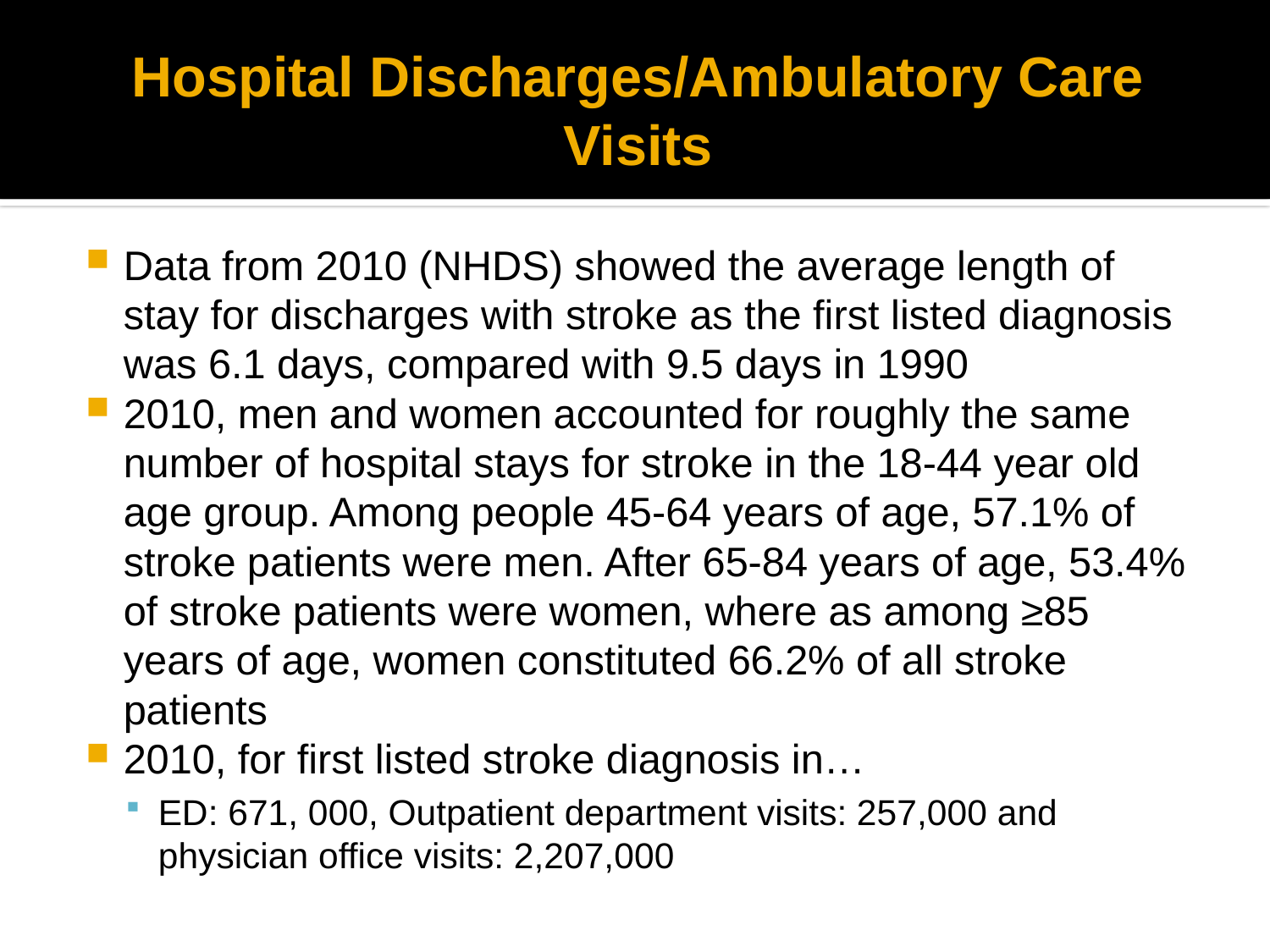

# Hospital Discharges/Ambulatory Care Visits
Data from 2010 (NHDS) showed the average length of stay for discharges with stroke as the first listed diagnosis was 6.1 days, compared with 9.5 days in 1990
2010, men and women accounted for roughly the same number of hospital stays for stroke in the 18-44 year old age group. Among people 45-64 years of age, 57.1% of stroke patients were men. After 65-84 years of age, 53.4% of stroke patients were women, where as among ≥85 years of age, women constituted 66.2% of all stroke patients
2010, for first listed stroke diagnosis in…
ED: 671, 000, Outpatient department visits: 257,000 and physician office visits: 2,207,000